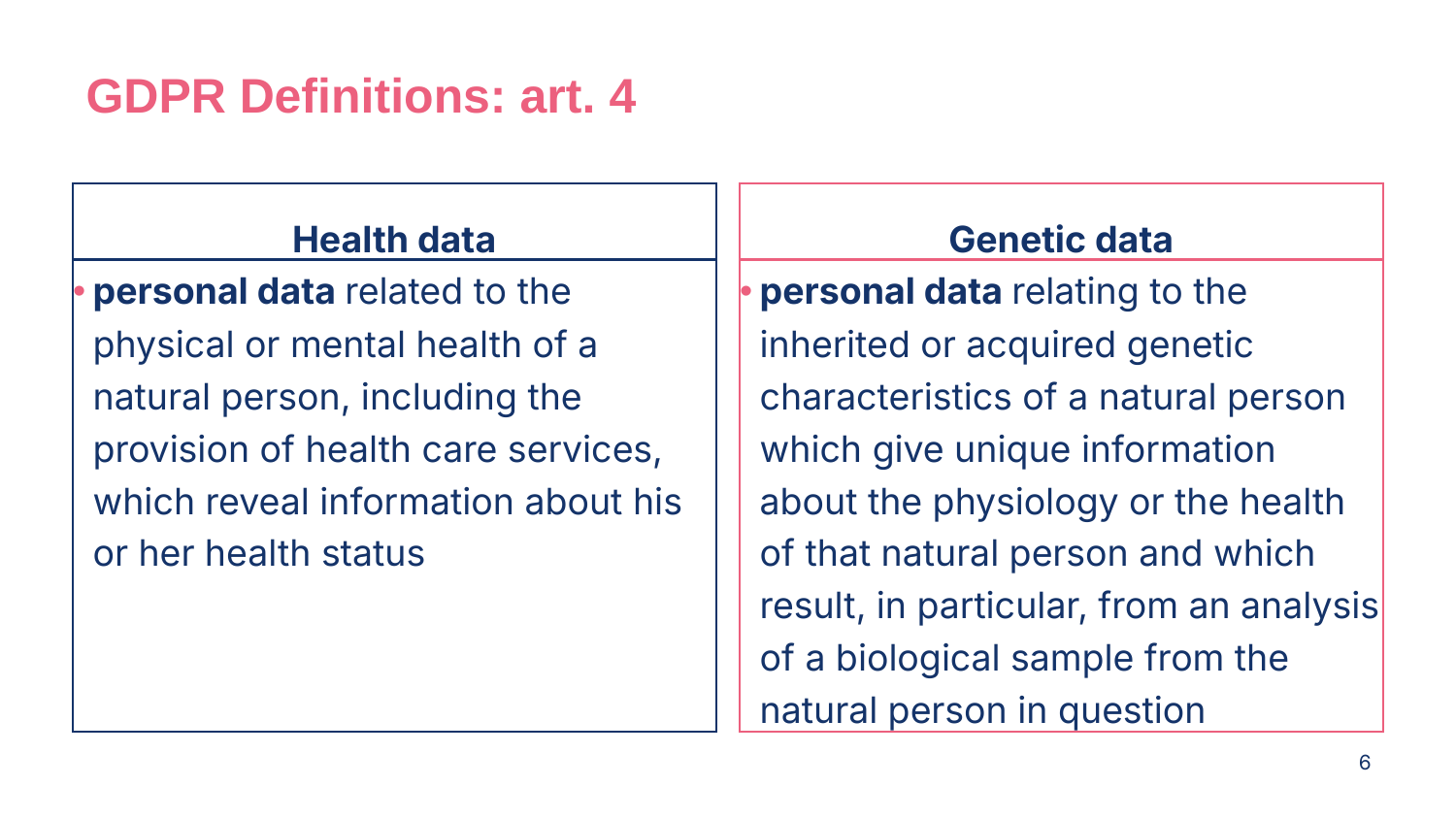

# GDPR Definitions: art. 4
Health data
Genetic data
personal data related to the physical or mental health of a natural person, including the provision of health care services, which reveal information about his or her health status
personal data relating to the inherited or acquired genetic characteristics of a natural person which give unique information about the physiology or the health of that natural person and which result, in particular, from an analysis of a biological sample from the natural person in question
6